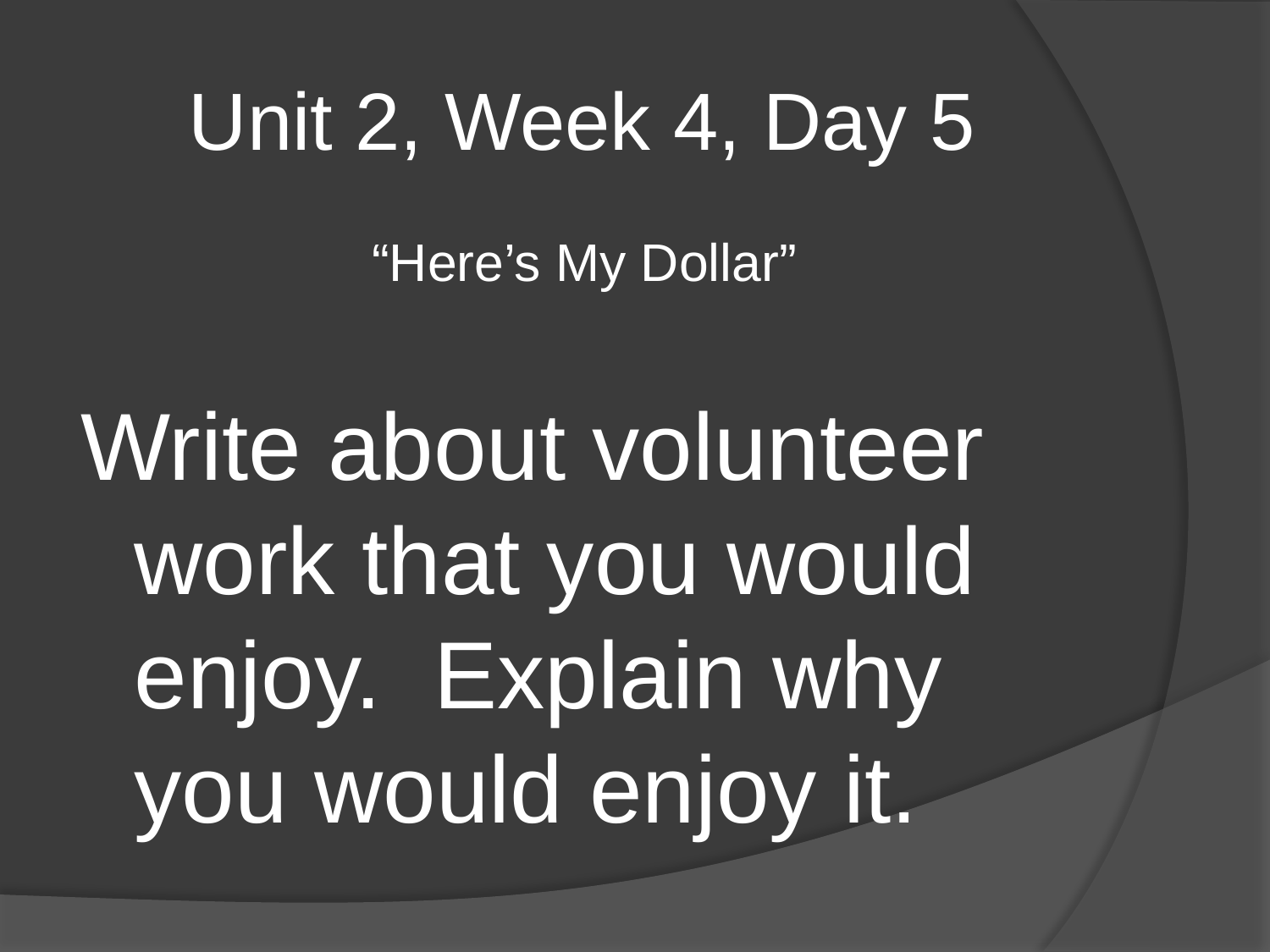

# Unit 2, Week 4, Day 5
“Here’s My Dollar”

Write about volunteer work that you would enjoy.  Explain why you would enjoy it.